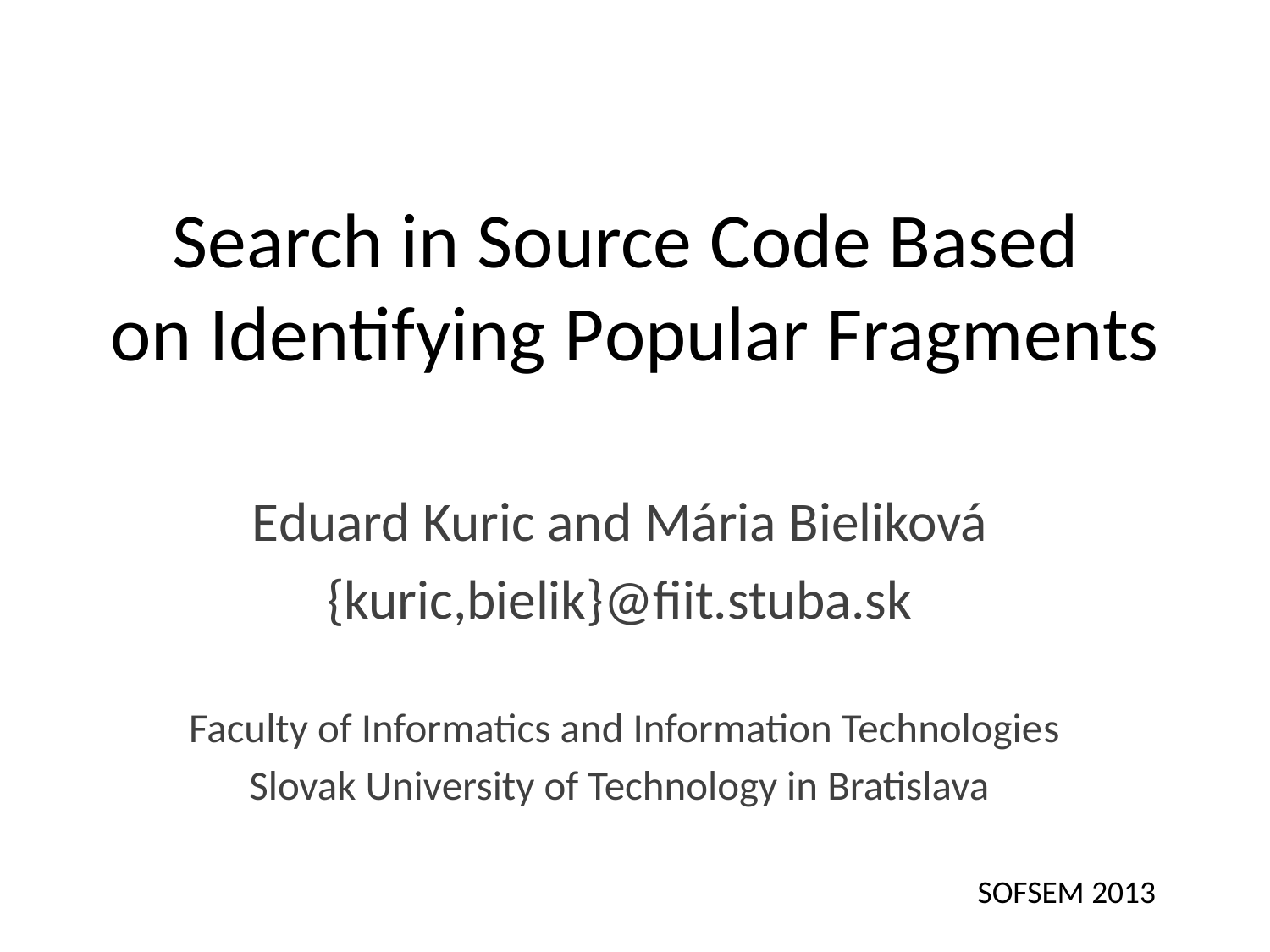

# Search in Source Code Based on Identifying Popular Fragments
Eduard Kuric and Mária Bieliková
{kuric,bielik}@fiit.stuba.sk

 Faculty of Informatics and Information Technologies
Slovak University of Technology in Bratislava
SOFSEM 2013